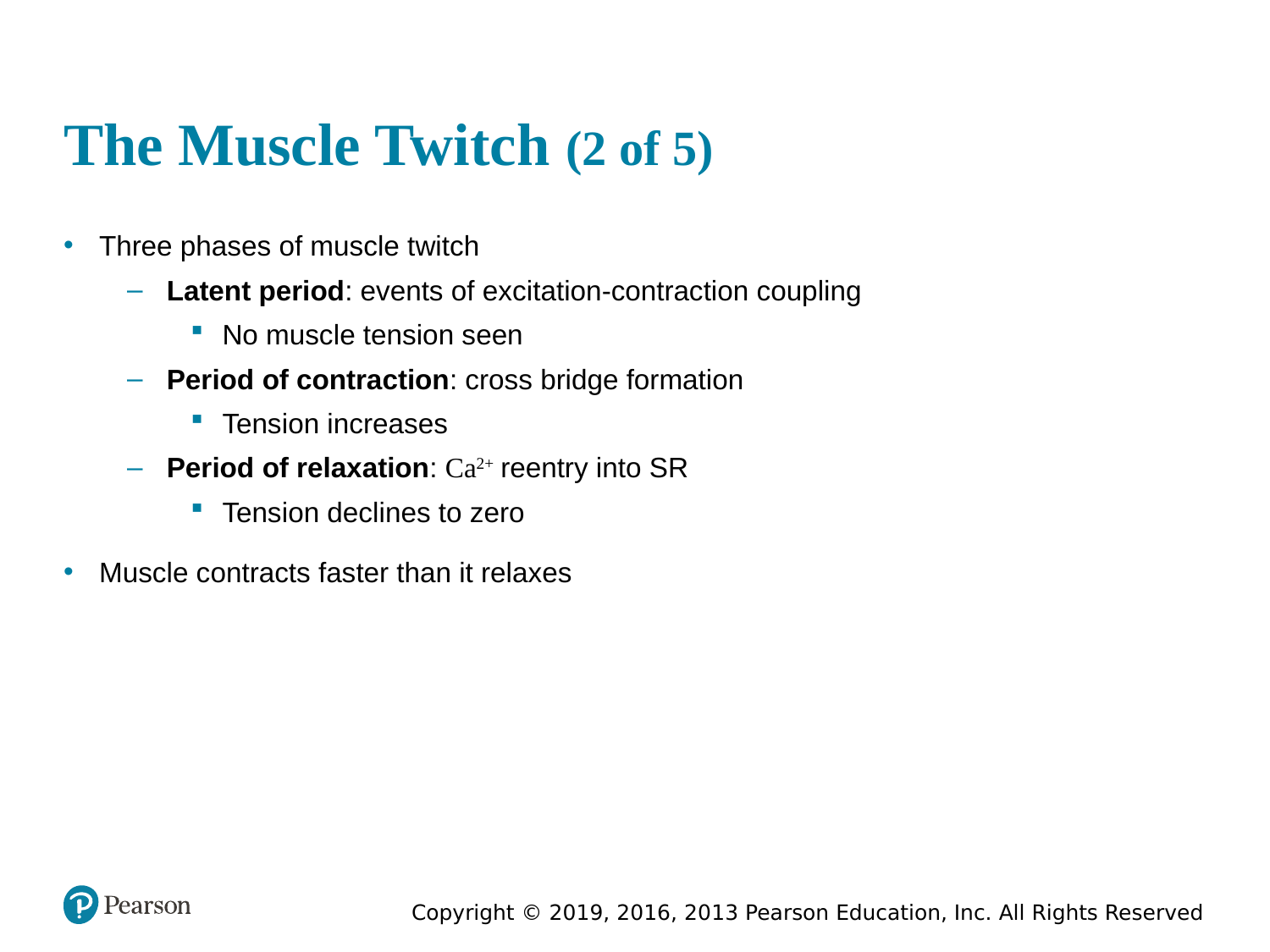

# The Muscle Twitch (2 of 5)
Three phases of muscle twitch
Latent period: events of excitation-contraction coupling
No muscle tension seen
Period of contraction: cross bridge formation
Tension increases
Period of relaxation: Ca2+ reentry into SR
Tension declines to zero
Muscle contracts faster than it relaxes